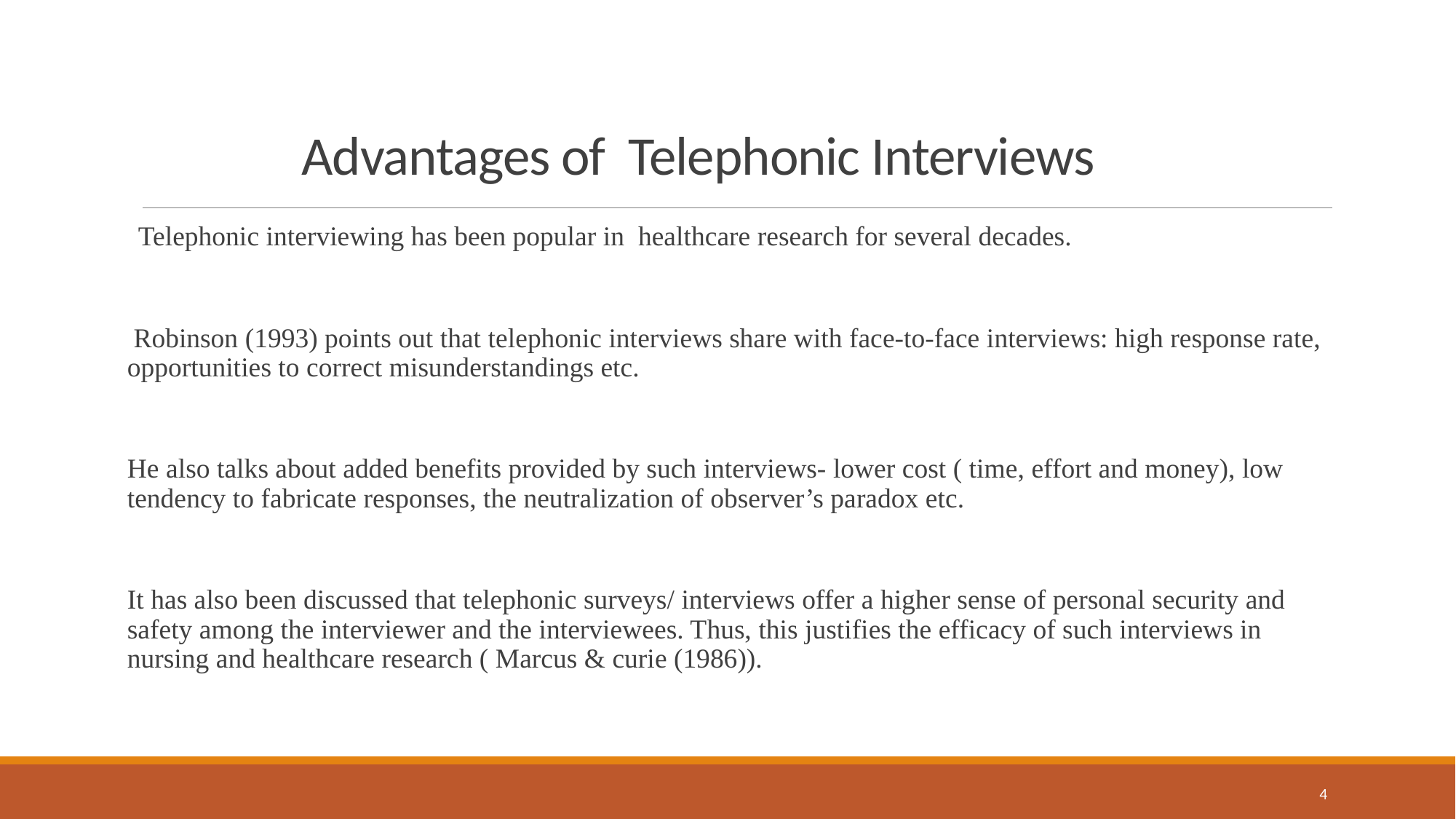

# Advantages of  Telephonic Interviews

Telephonic interviewing has been popular in  healthcare research for several decades.

 Robinson (1993) points out that telephonic interviews share with face-to-face interviews: high response rate, opportunities to correct misunderstandings etc.

He also talks about added benefits provided by such interviews- lower cost ( time, effort and money), low tendency to fabricate responses, the neutralization of observer’s paradox etc.

It has also been discussed that telephonic surveys/ interviews offer a higher sense of personal security and safety among the interviewer and the interviewees. Thus, this justifies the efficacy of such interviews in nursing and healthcare research ( Marcus & curie (1986)).
4